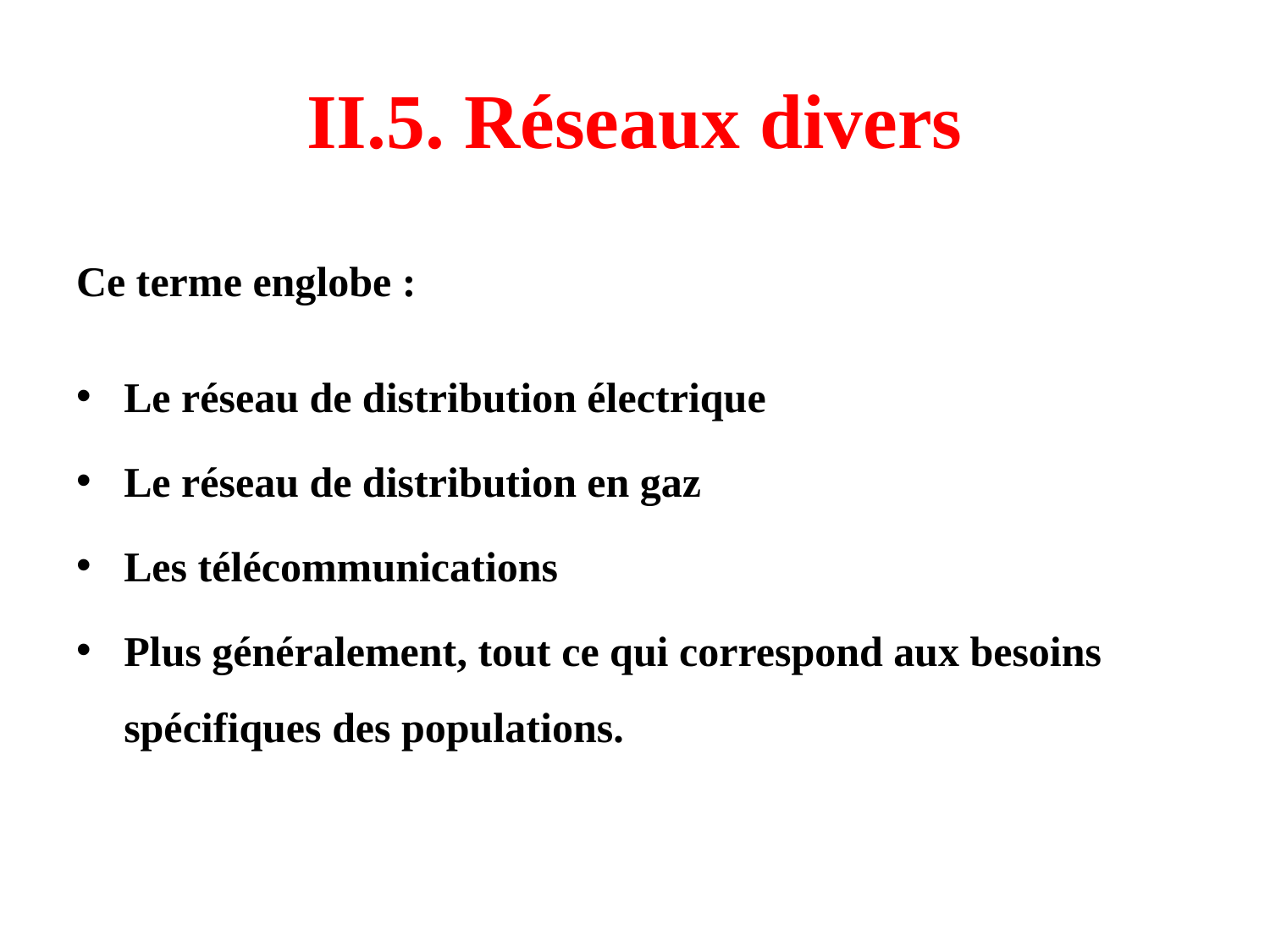

# II.5. Réseaux divers
Ce terme englobe :

Le réseau de distribution électrique
Le réseau de distribution en gaz
Les télécommunications
Plus généralement, tout ce qui correspond aux besoins spécifiques des populations.